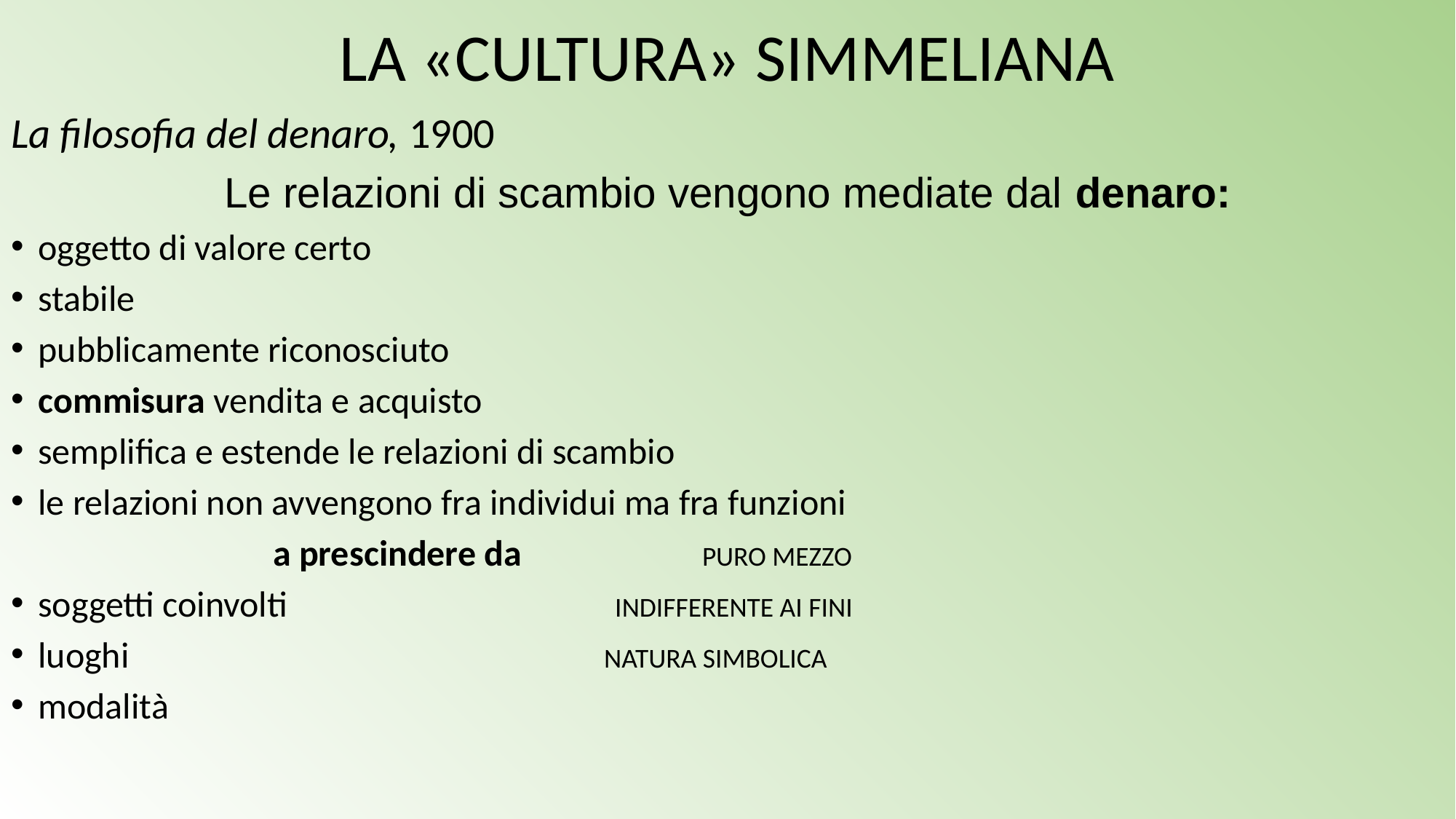

# LA «CULTURA» SIMMELIANA
La filosofia del denaro, 1900
Le relazioni di scambio vengono mediate dal denaro:
oggetto di valore certo
stabile
pubblicamente riconosciuto
commisura vendita e acquisto
semplifica e estende le relazioni di scambio
le relazioni non avvengono fra individui ma fra funzioni
                                a prescindere da                      PURO MEZZO
soggetti coinvolti                                        INDIFFERENTE AI FINI
luoghi                                                          NATURA SIMBOLICA
modalità